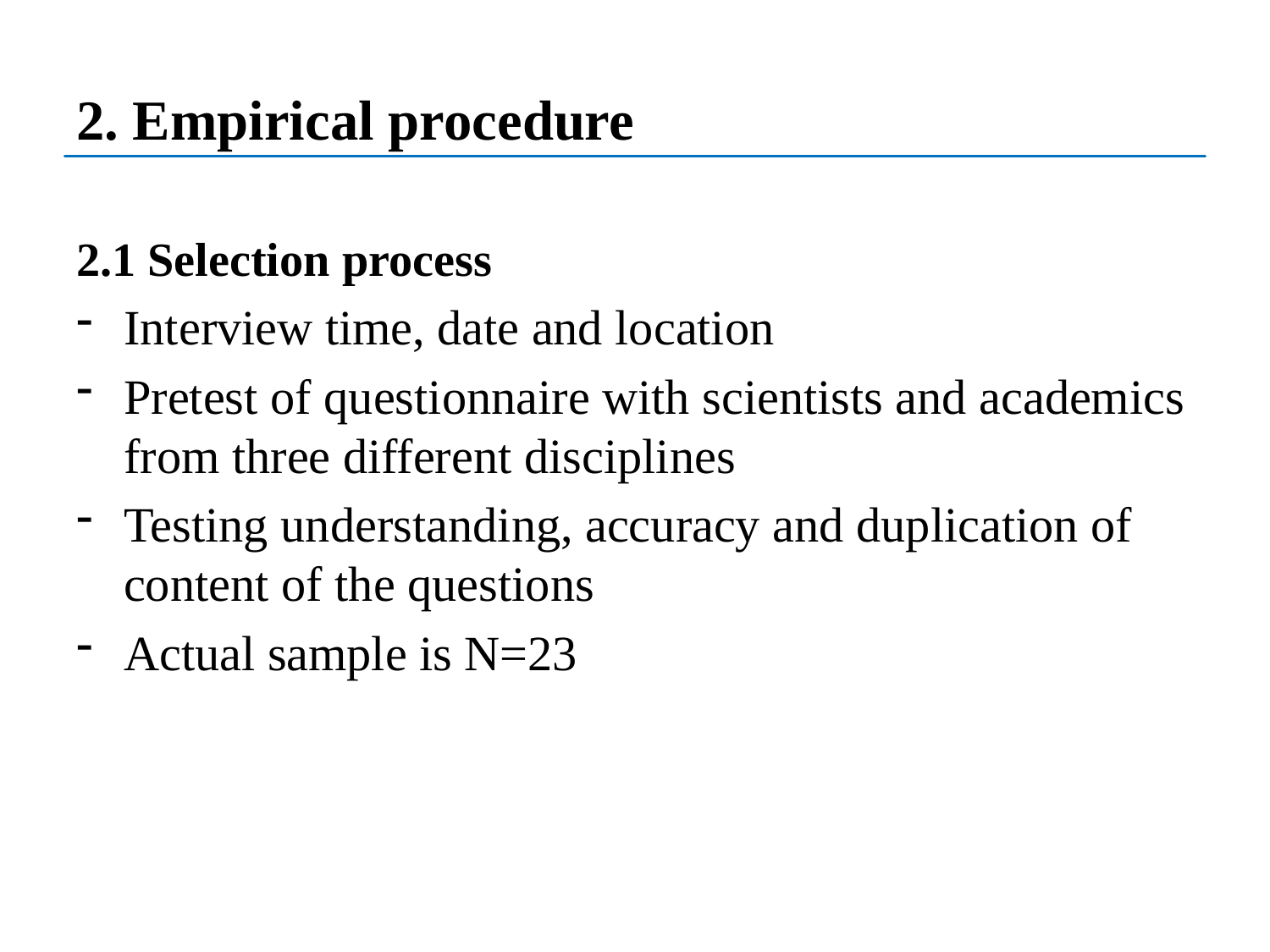

# 2. Empirical procedure
2.1 Selection process
Interview time, date and location
Pretest of questionnaire with scientists and academics from three different disciplines
Testing understanding, accuracy and duplication of content of the questions
Actual sample is N=23